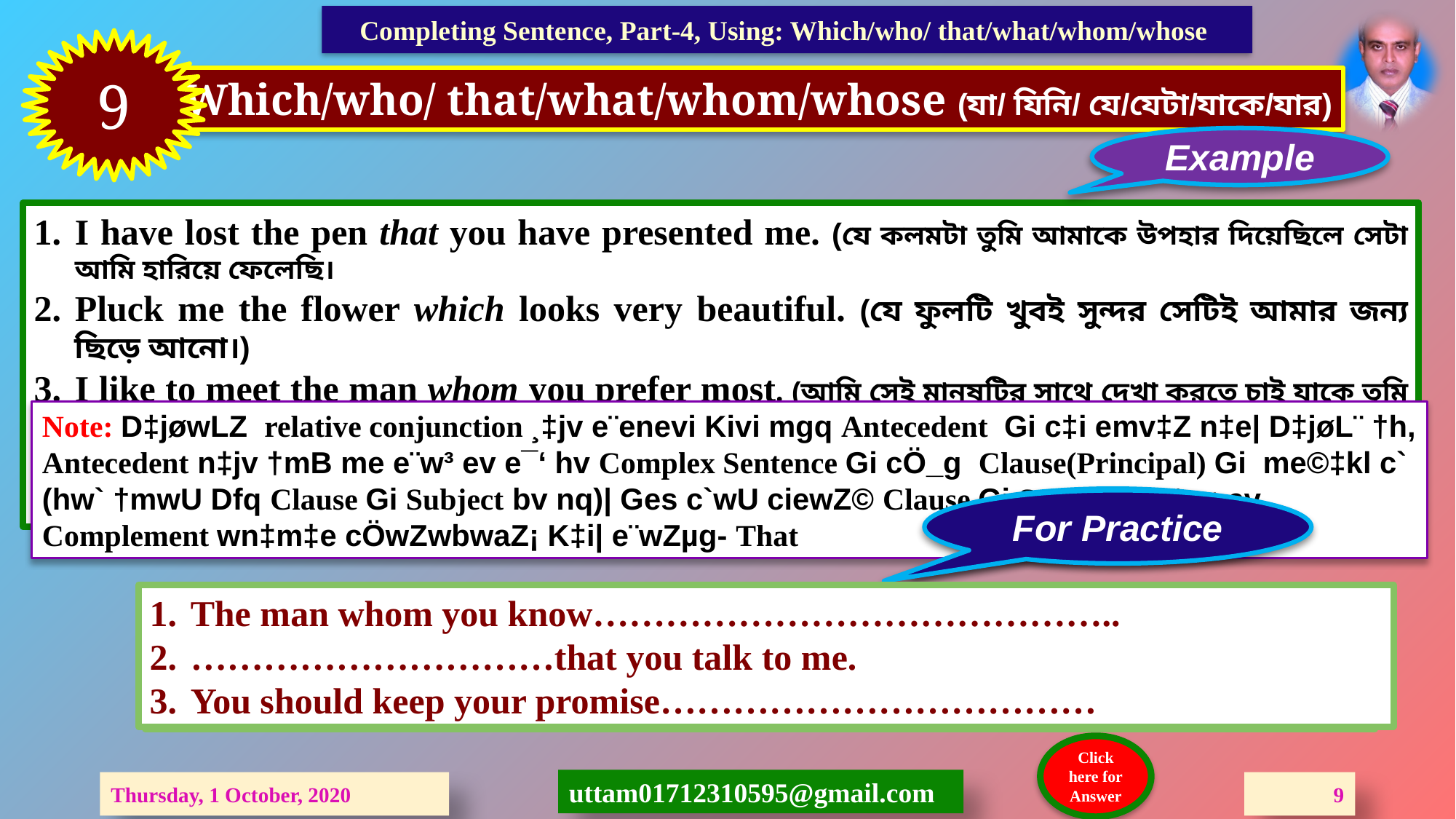

Completing Sentence, Part-4, Using: Which/who/ that/what/whom/whose
9
Which/who/ that/what/whom/whose (যা/ যিনি/ যে/যেটা/যাকে/যার)
Example
I have lost the pen that you have presented me. (যে কলমটা তুমি আমাকে উপহার দিয়েছিলে সেটা আমি হারিয়ে ফেলেছি।
Pluck me the flower which looks very beautiful. (যে ফুলটি খুবই সুন্দর সেটিই আমার জন্য ছিড়ে আনো।)
I like to meet the man whom you prefer most. (আমি সেই মানুষটির সাথে দেখা করতে চাই যাকে তুমি বেশি পছন্দ করো।
He who teaches in any institution is a teacher . (যে ব্যাক্তি কোন প্রাতষ্ঠানে শিক্ষাদান করেন তিনিই হলেন শিক্ষক।)
Note: D‡jøwLZ  relative conjunction ¸‡jv e¨enevi Kivi mgq Antecedent  Gi c‡i emv‡Z n‡e| D‡jøL¨ †h, Antecedent n‡jv †mB me e¨w³ ev e¯‘ hv Complex Sentence Gi cÖ_g  Clause(Principal) Gi  me©‡kl c`  (hw` †mwU Dfq Clause Gi Subject bv nq)| Ges c`wU ciewZ© Clause Gi Subject, Object ev Complement wn‡m‡e cÖwZwbwaZ¡ K‡i| e¨wZµg- That
Probable Answer
For Practice
The man whom you know……………………………………..
…………………………that you talk to me.
You should keep your promise………………………………
The man whom you know is my uncle.
He wants to know that you talk to me.
You should keep your promise that is circulated by you among the public.
Click here for Answer
Thursday, 1 October, 2020
9